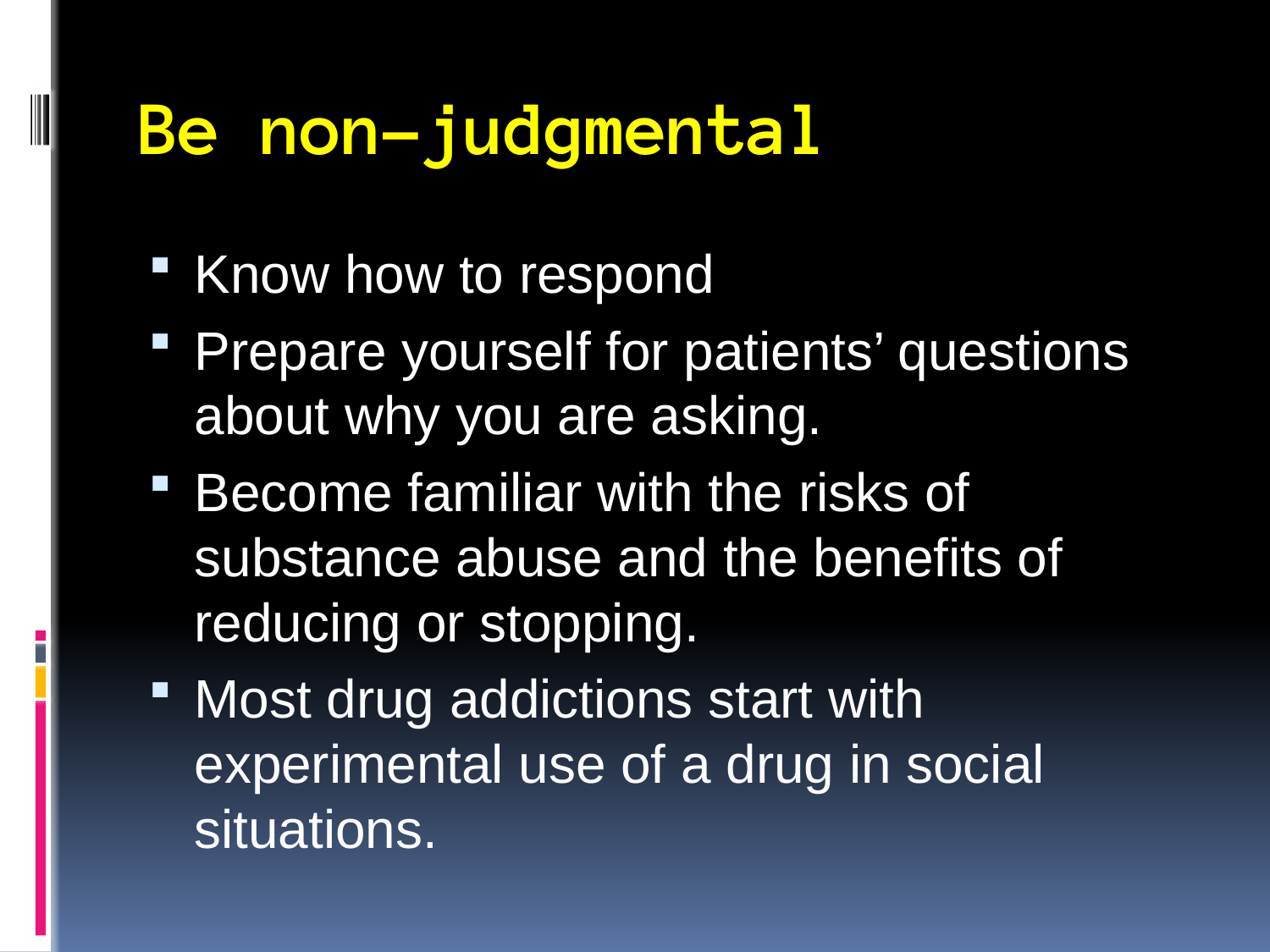

# Be non-judgmental
Know how to respond
Prepare yourself for patients’ questions about why you are asking.
Become familiar with the risks of substance abuse and the benefits of reducing or stopping.
Most drug addictions start with experimental use of a drug in social situations.